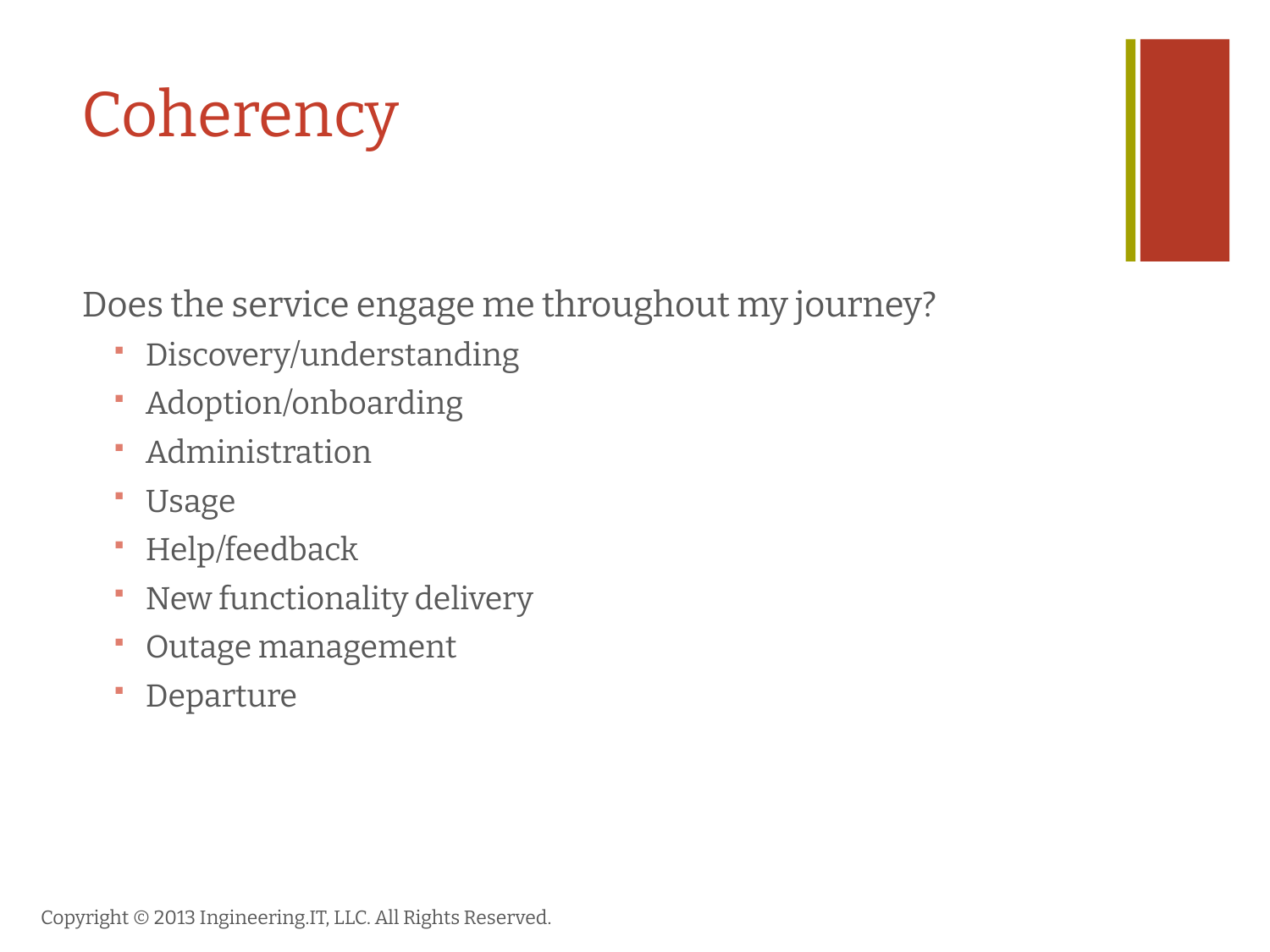

# Coherency
Does the service engage me throughout my journey?
Discovery/understanding
Adoption/onboarding
Administration
Usage
Help/feedback
New functionality delivery
Outage management
Departure
Copyright © 2013 Ingineering.IT, LLC. All Rights Reserved.